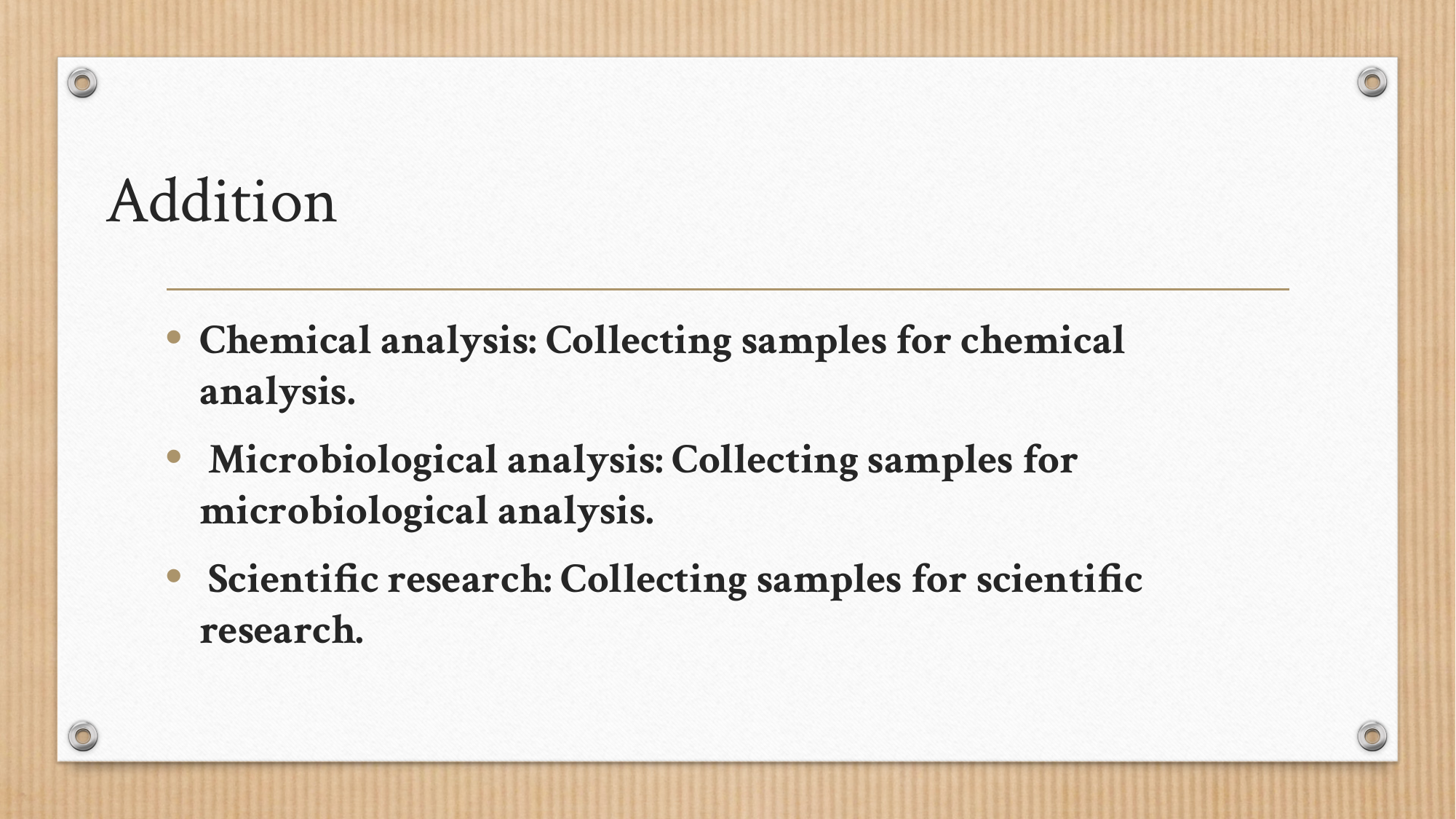

# Addition
Chemical analysis: Collecting samples for chemical analysis.
 Microbiological analysis: Collecting samples for microbiological analysis.
 Scientific research: Collecting samples for scientific research.